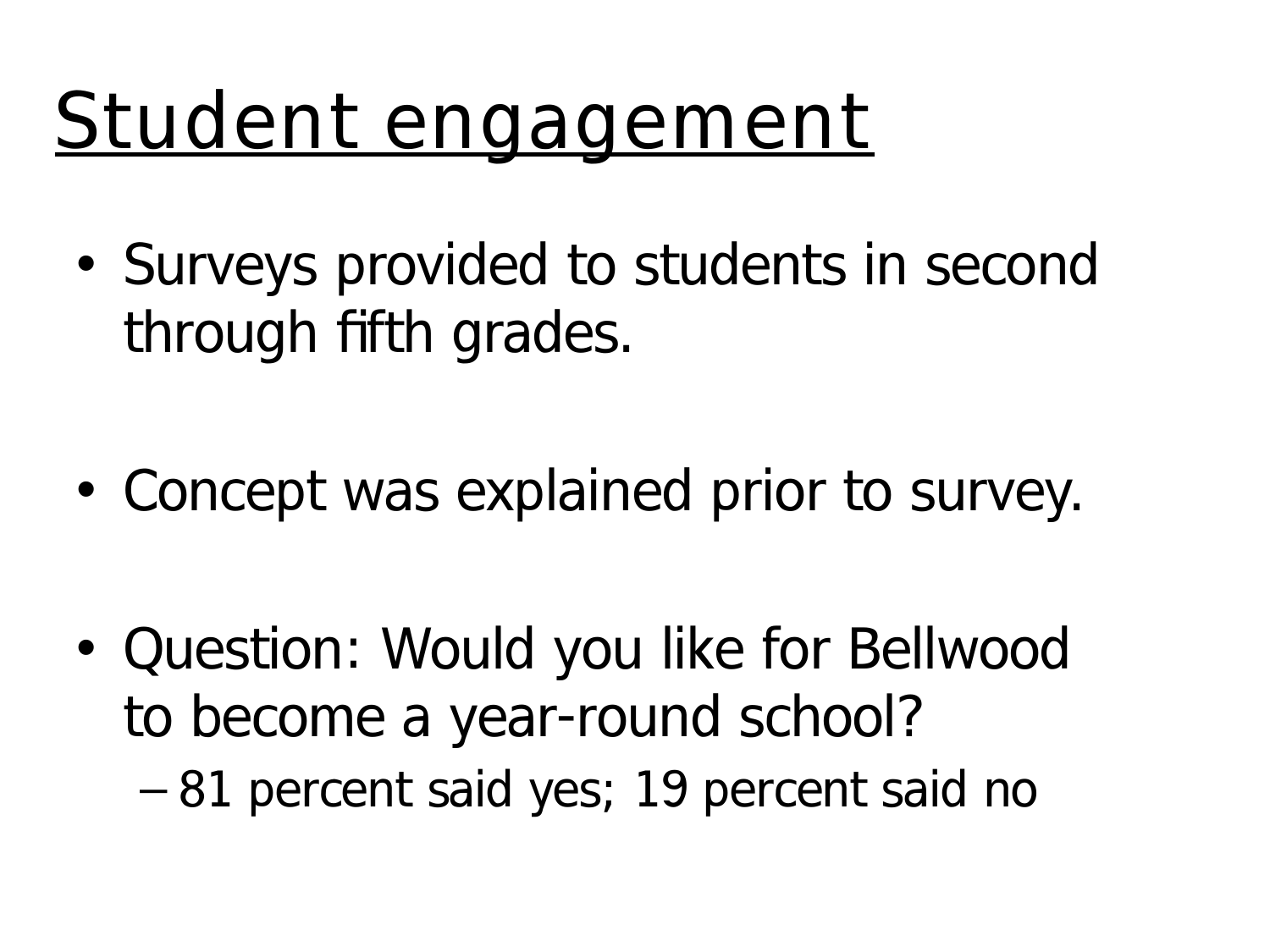

# Student engagement
Surveys provided to students in second through fifth grades.

Concept was explained prior to survey.

Question: Would you like for Bellwood
to become a year-round school?
81 percent said yes; 19 percent said no